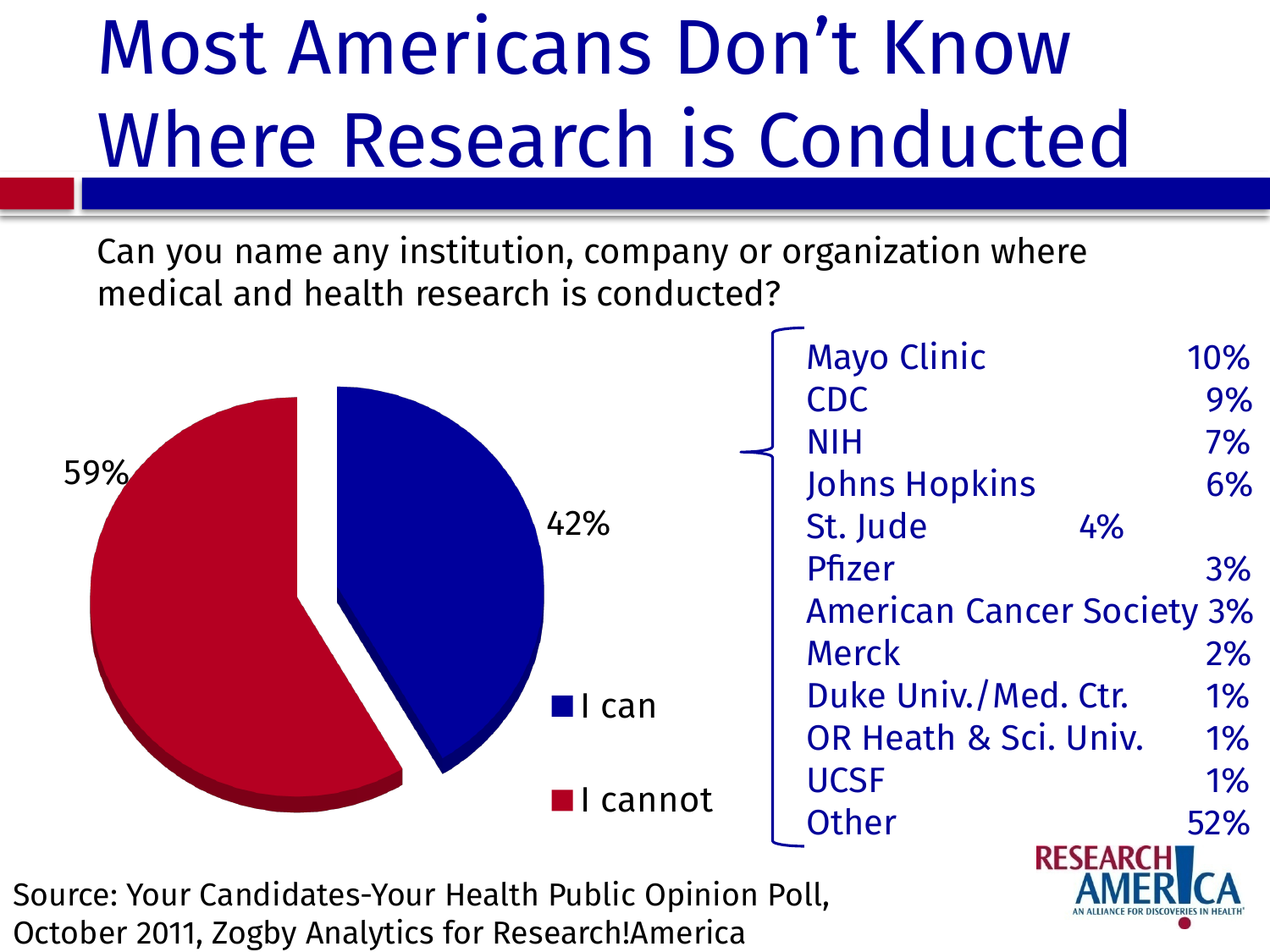

# Most Americans Don’t Know Where Research is Conducted
Can you name any institution, company or organization where medical and health research is conducted?

Mayo Clinic		10%
CDC		 	  9%
NIH		  	  7%
Johns Hopkins	 	  6%
St. Jude	 	  4%
Pfizer		 	  3%
American Cancer Society 3%
Merck			  2%
Duke Univ./Med. Ctr.	  1%
OR Heath & Sci. Univ.	  1%
UCSF			  1%
Other			52%

[unsupported chart]

Source: Your Candidates-Your Health Public Opinion Poll,
October 2011, Zogby Analytics for Research!America